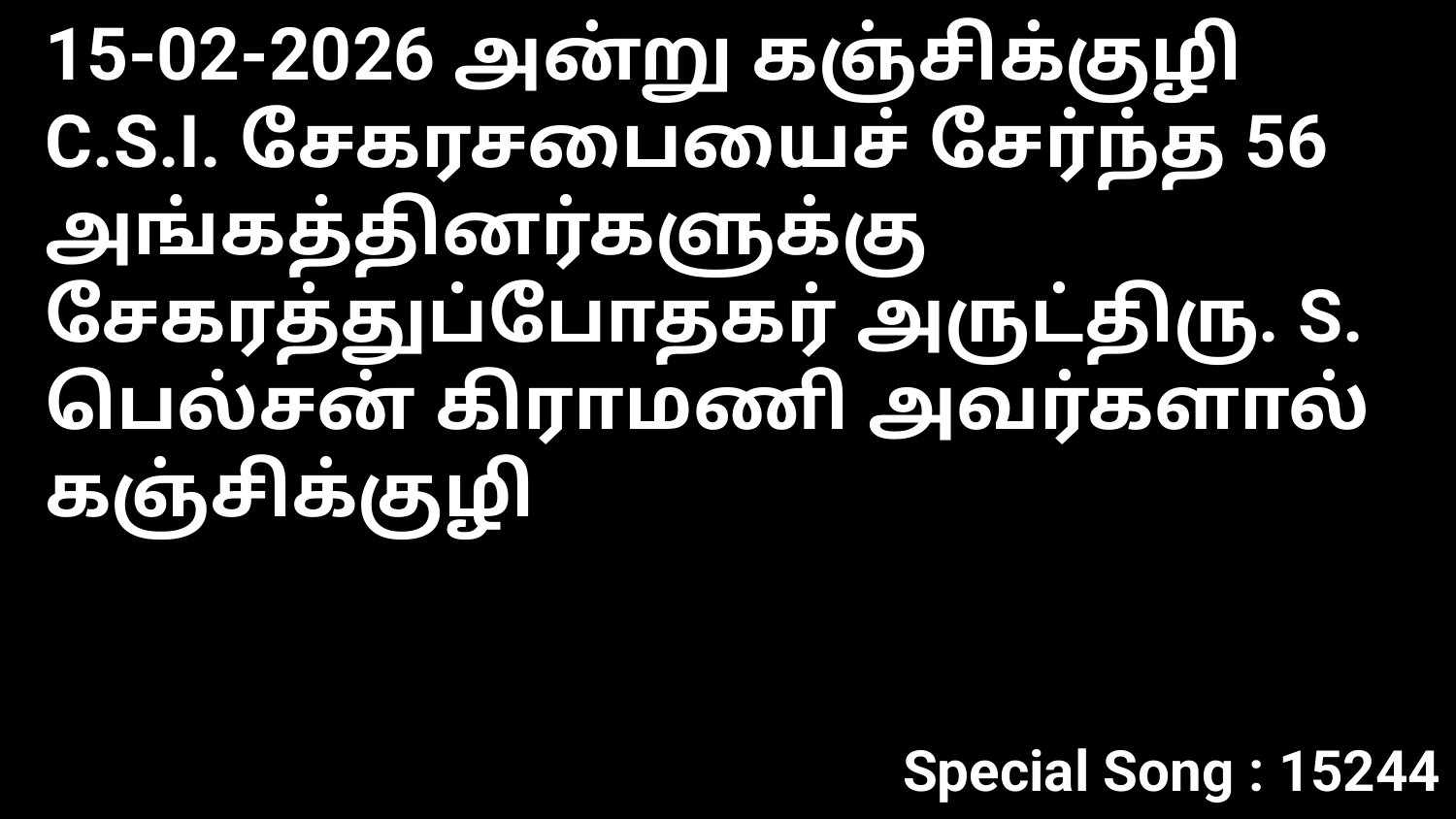

15-02-2026 அன்று கஞ்சிக்குழி C.S.I. சேகரசபையைச் சேர்ந்த 56 அங்கத்தினர்களுக்கு சேகரத்துப்போதகர் அருட்திரு. S. பெல்சன் கிராமணி அவர்களால் கஞ்சிக்குழி

Special Song : 15244